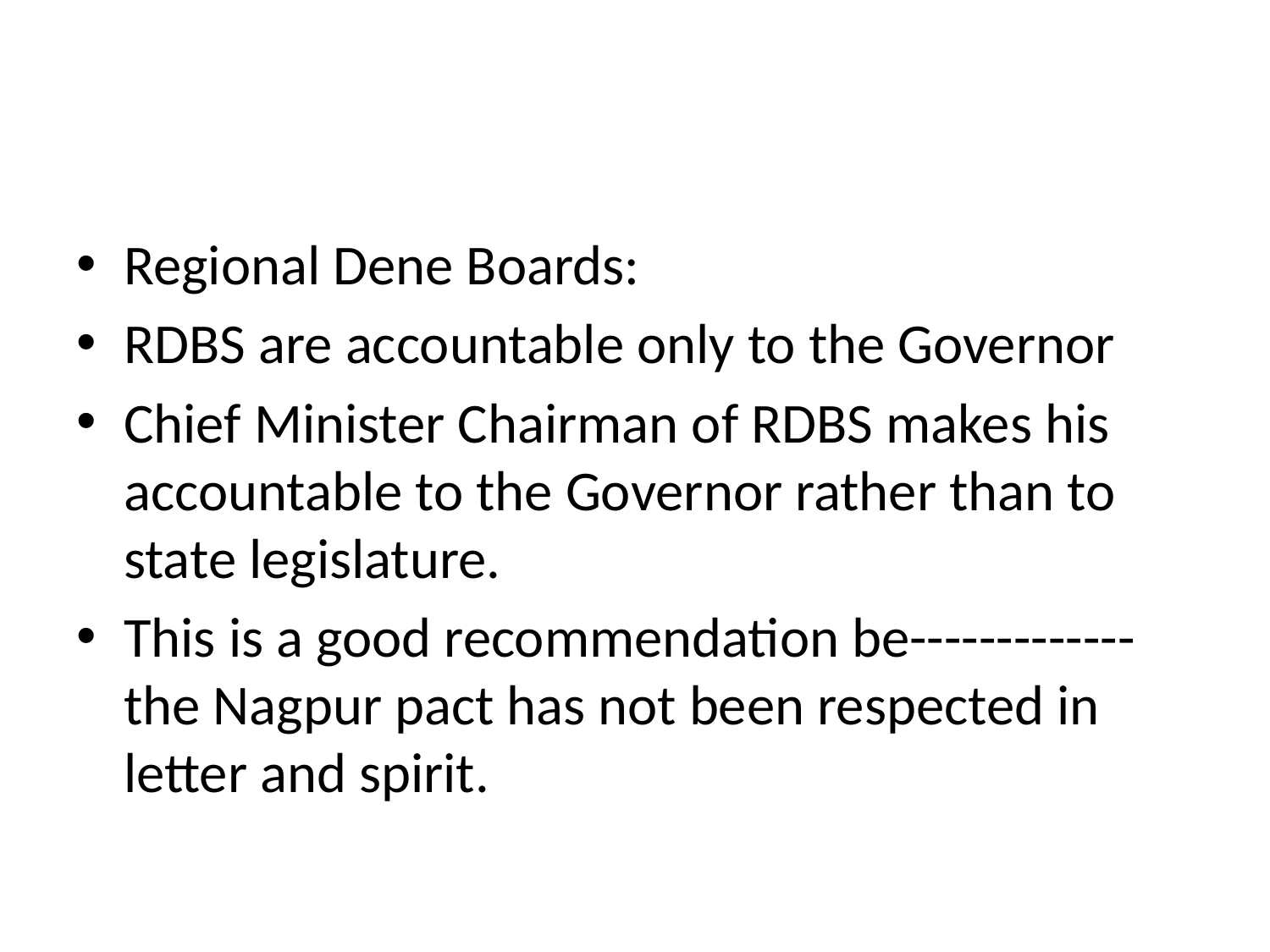

#
Regional Dene Boards:
RDBS are accountable only to the Governor
Chief Minister Chairman of RDBS makes his accountable to the Governor rather than to state legislature.
This is a good recommendation be------------- the Nagpur pact has not been respected in letter and spirit.